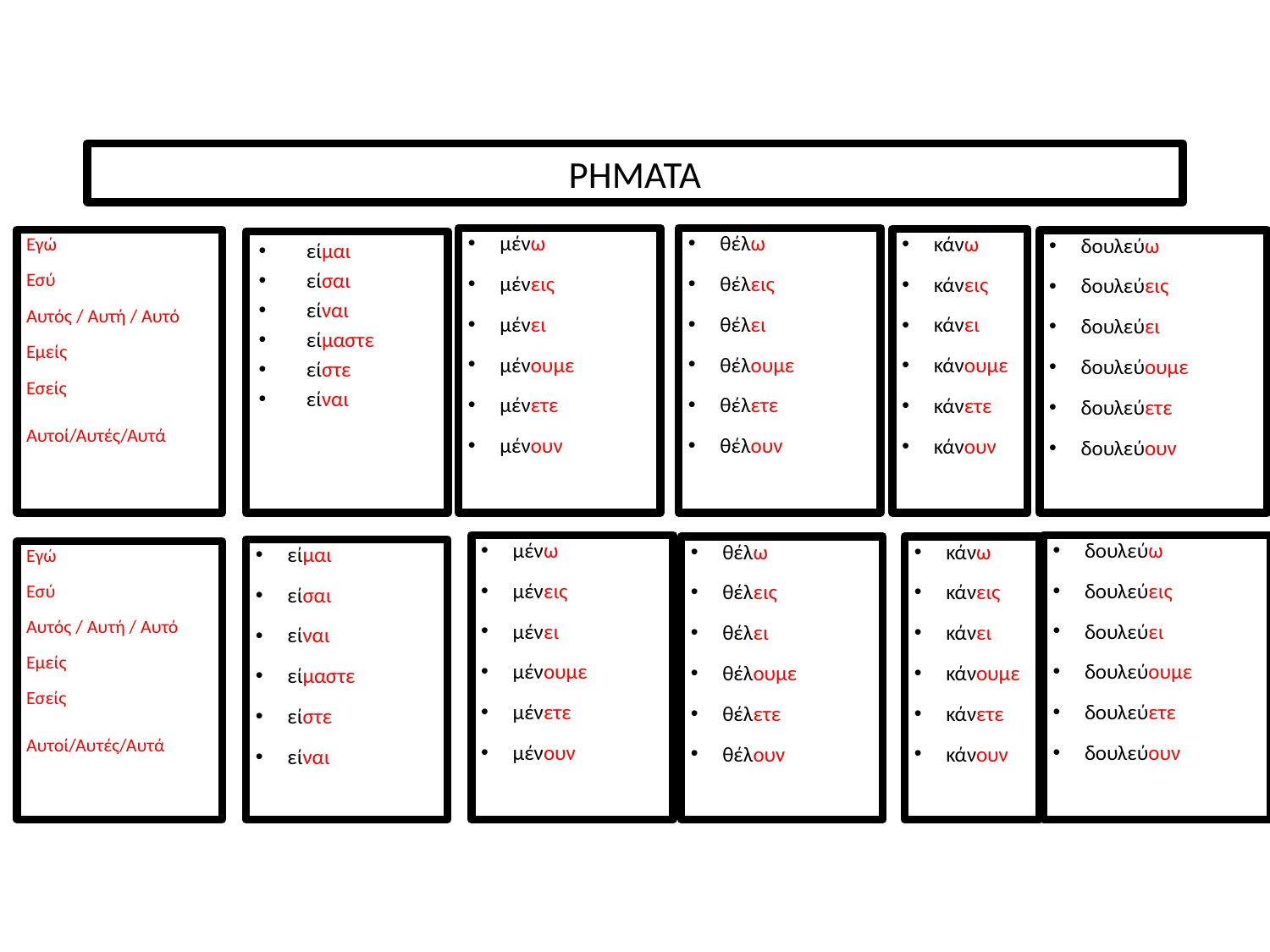

# ΡΗΜΑΤΑ
μένω
μένεις
μένει
μένουμε
μένετε
μένουν
θέλω
θέλεις
θέλει
θέλουμε
θέλετε
θέλουν
κάνω
κάνεις
κάνει
κάνουμε
κάνετε
κάνουν
Εγώ
Εσύ
Αυτός / Αυτή / Αυτό
Εμείς
Εσείς
Αυτοί/Αυτές/Αυτά
δουλεύω
δουλεύεις
δουλεύει
δουλεύουμε
δουλεύετε
δουλεύουν
είμαι
είσαι
είναι
είμαστε
είστε
είναι
μένω
μένεις
μένει
μένουμε
μένετε
μένουν
δουλεύω
δουλεύεις
δουλεύει
δουλεύουμε
δουλεύετε
δουλεύουν
θέλω
θέλεις
θέλει
θέλουμε
θέλετε
θέλουν
κάνω
κάνεις
κάνει
κάνουμε
κάνετε
κάνουν
είμαι
είσαι
είναι
είμαστε
είστε
είναι
Εγώ
Εσύ
Αυτός / Αυτή / Αυτό
Εμείς
Εσείς
Αυτοί/Αυτές/Αυτά